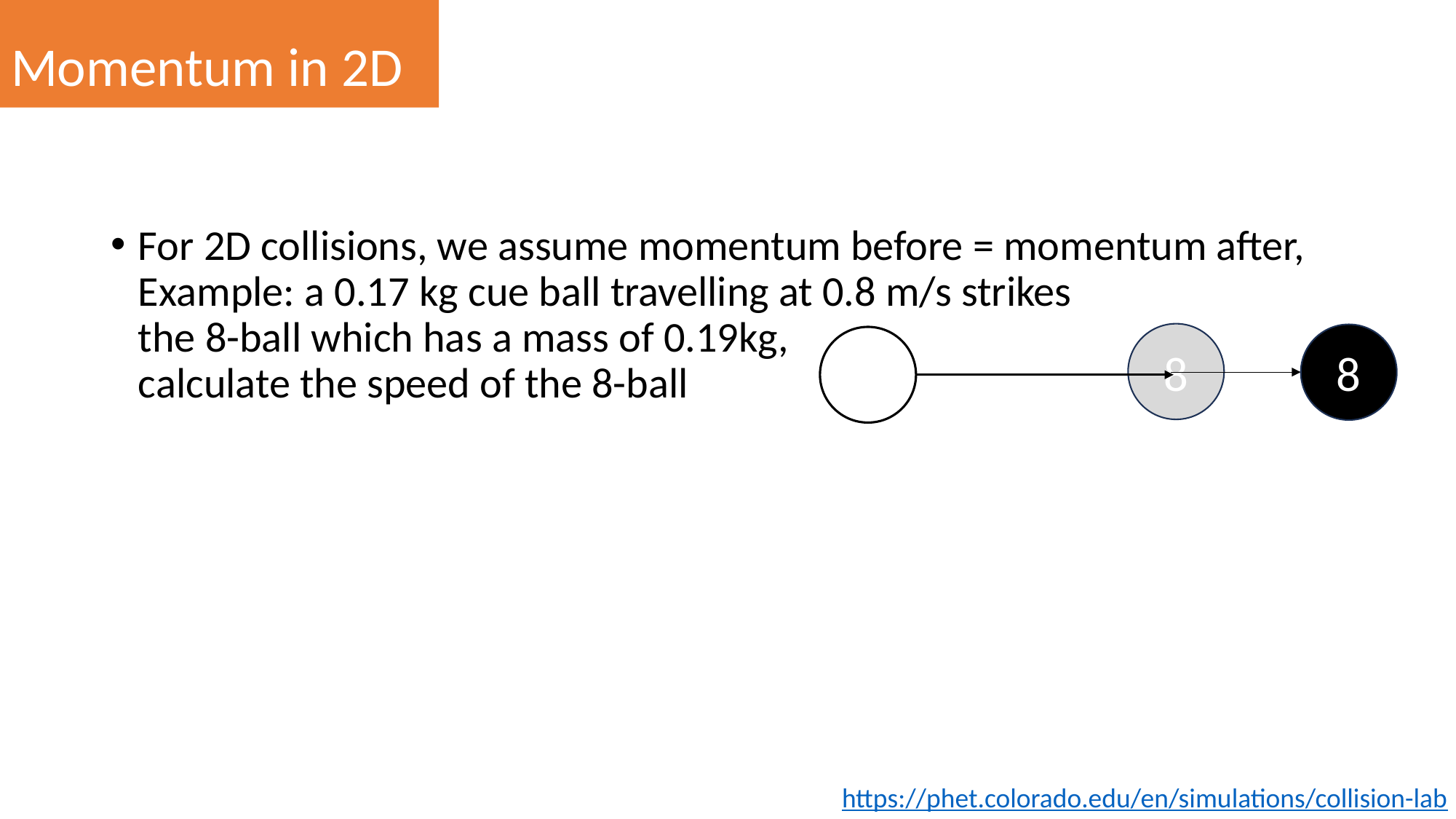

Momentum in 2D
#
For 2D collisions, we assume momentum before = momentum after,
Example: a 0.17 kg cue ball travelling at 0.8 m/s strikes
the 8-ball which has a mass of 0.19kg,
calculate the speed of the 8-ball
8
8

https://phet.colorado.edu/en/simulations/collision-lab